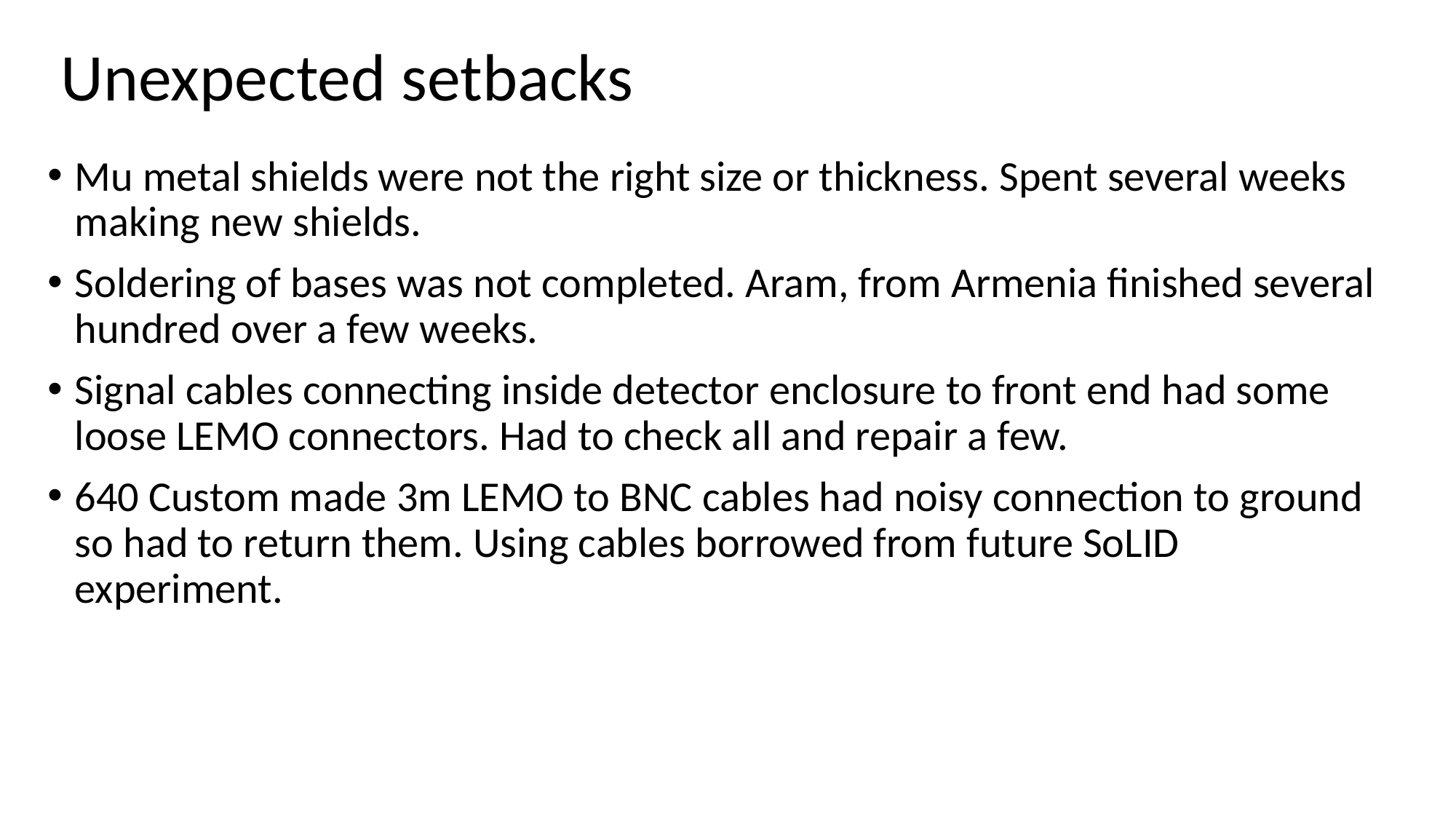

# Unexpected setbacks
Mu metal shields were not the right size or thickness. Spent several weeks making new shields.
Soldering of bases was not completed. Aram, from Armenia finished several hundred over a few weeks.
Signal cables connecting inside detector enclosure to front end had some loose LEMO connectors. Had to check all and repair a few.
640 Custom made 3m LEMO to BNC cables had noisy connection to ground so had to return them. Using cables borrowed from future SoLID experiment.